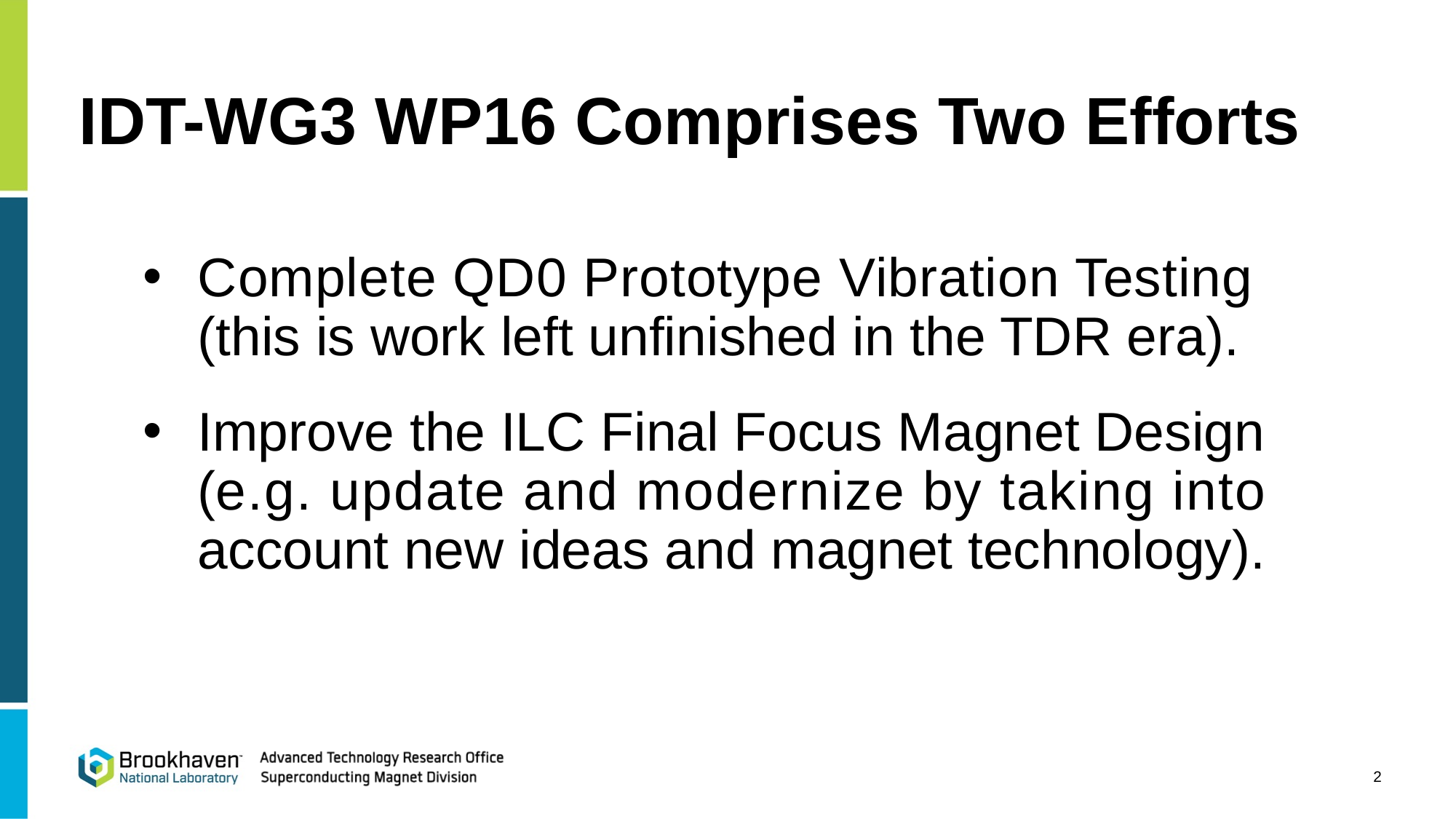

# IDT-WG3 WP16 Comprises Two Efforts
Complete QD0 Prototype Vibration Testing (this is work left unfinished in the TDR era).
Improve the ILC Final Focus Magnet Design (e.g. update and modernize by taking into account new ideas and magnet technology).
2